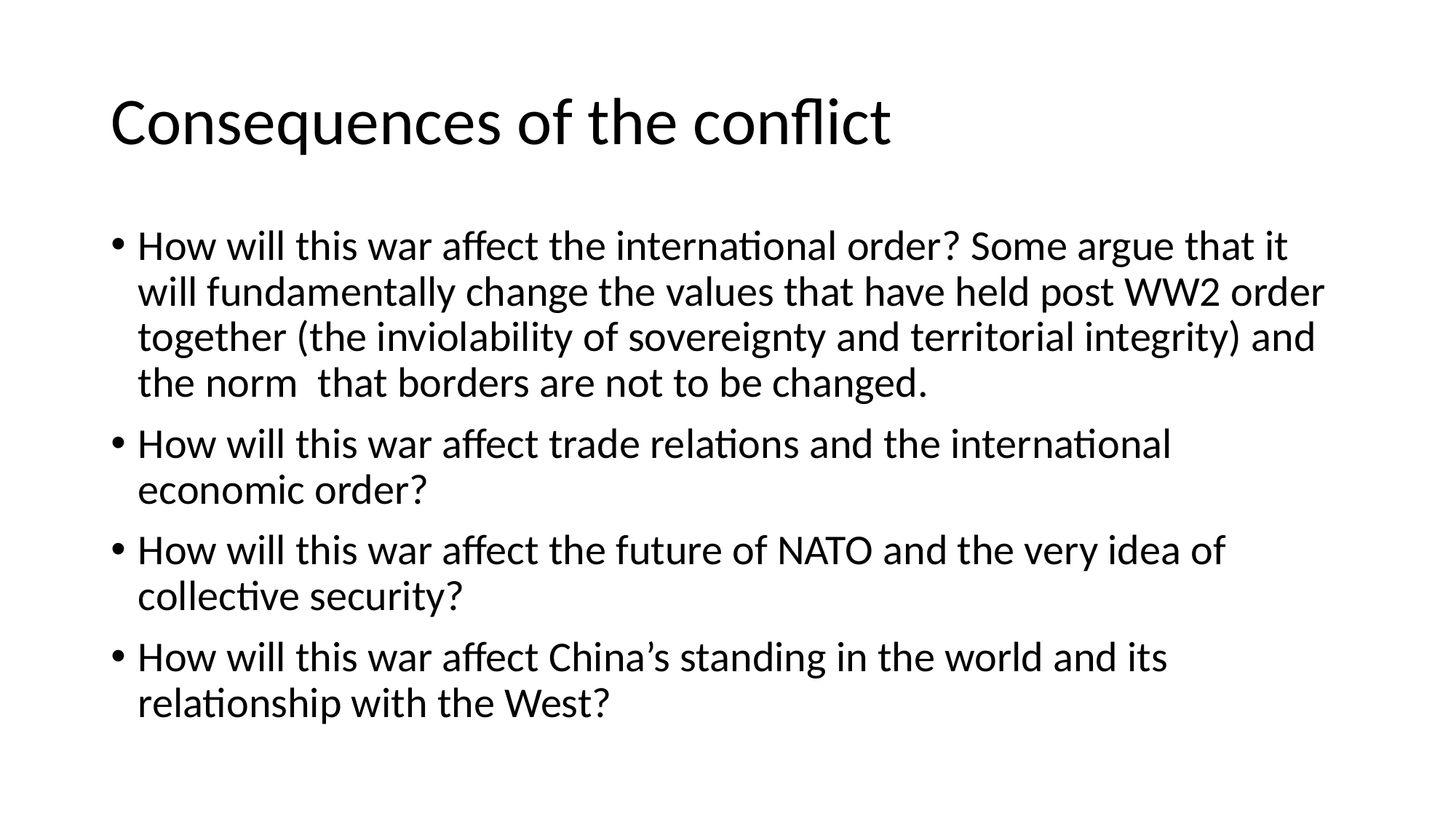

# Consequences of the conflict
How will this war affect the international order? Some argue that it will fundamentally change the values that have held post WW2 order together (the inviolability of sovereignty and territorial integrity) and the norm  that borders are not to be changed.
How will this war affect trade relations and the international economic order?
How will this war affect the future of NATO and the very idea of collective security?
How will this war affect China’s standing in the world and its relationship with the West?